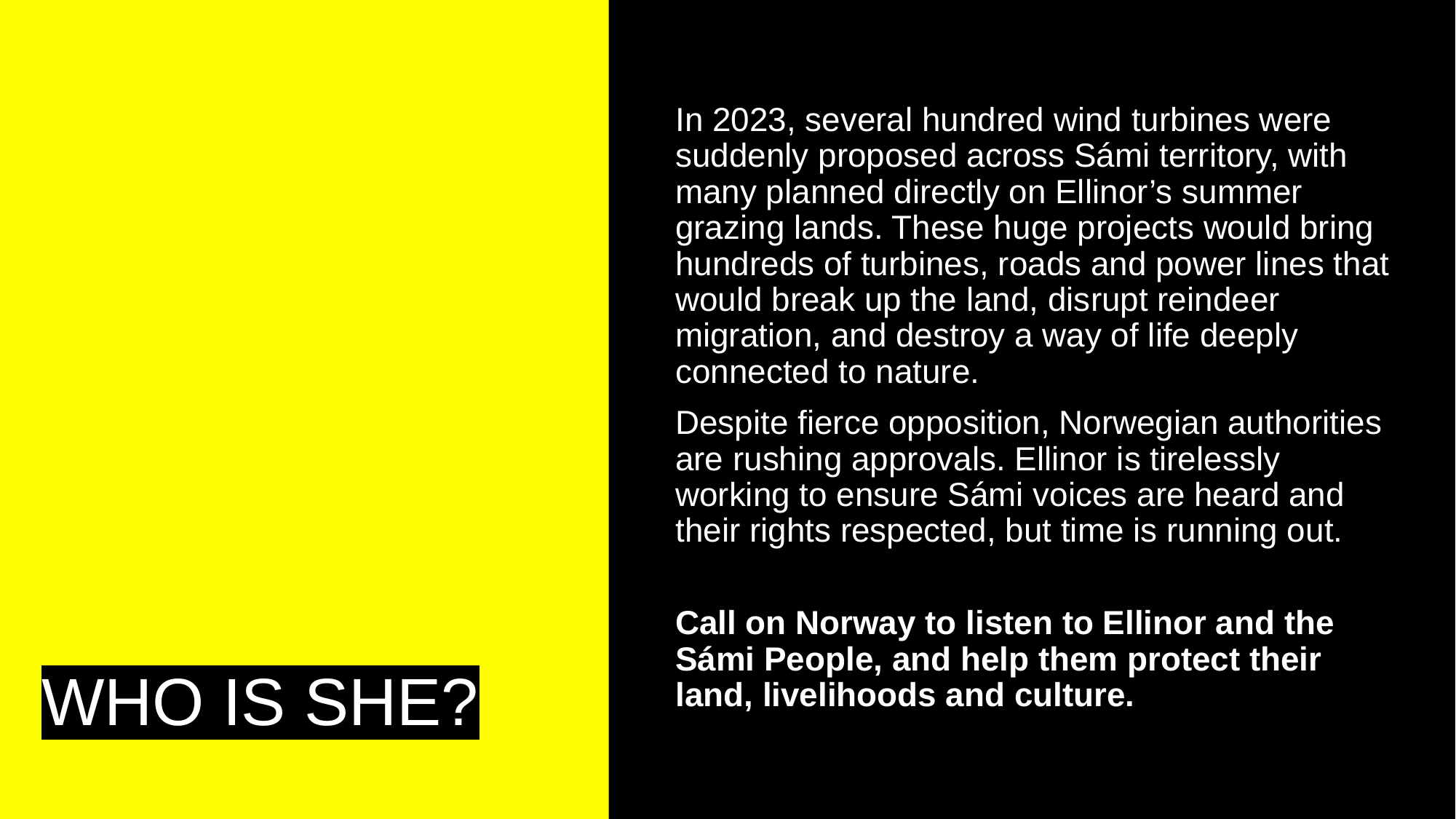

In 2023, several hundred wind turbines were suddenly proposed across Sámi territory, with many planned directly on Ellinor’s summer grazing lands. These huge projects would bring hundreds of turbines, roads and power lines that would break up the land, disrupt reindeer migration, and destroy a way of life deeply connected to nature.
Despite fierce opposition, Norwegian authorities are rushing approvals. Ellinor is tirelessly working to ensure Sámi voices are heard and their rights respected, but time is running out.

Call on Norway to listen to Ellinor and the Sámi People, and help them protect their land, livelihoods and culture.
# WHO IS SHE?